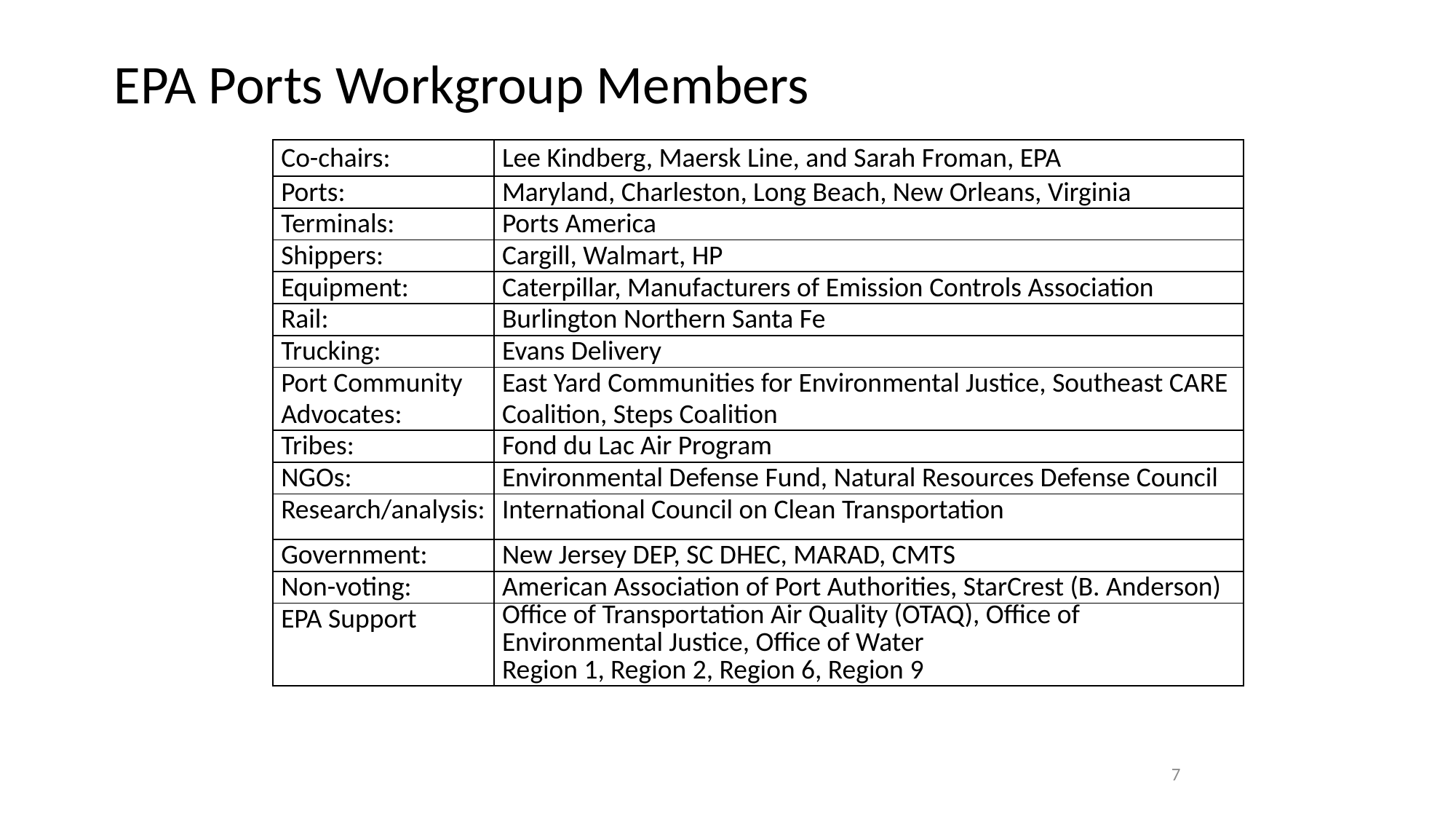

# EPA Ports Workgroup Members
| Co-chairs: | Lee Kindberg, Maersk Line, and Sarah Froman, EPA |
| --- | --- |
| Ports: | Maryland, Charleston, Long Beach, New Orleans, Virginia |
| Terminals: | Ports America |
| Shippers: | Cargill, Walmart, HP |
| Equipment: | Caterpillar, Manufacturers of Emission Controls Association |
| Rail: | Burlington Northern Santa Fe |
| Trucking: | Evans Delivery |
| Port Community Advocates: | East Yard Communities for Environmental Justice, Southeast CARE Coalition, Steps Coalition |
| Tribes: | Fond du Lac Air Program |
| NGOs: | Environmental Defense Fund, Natural Resources Defense Council |
| Research/analysis: | International Council on Clean Transportation |
| Government: | New Jersey DEP, SC DHEC, MARAD, CMTS |
| Non-voting: | American Association of Port Authorities, StarCrest (B. Anderson) |
| EPA Support | Office of Transportation Air Quality (OTAQ), Office of Environmental Justice, Office of Water Region 1, Region 2, Region 6, Region 9 |
7